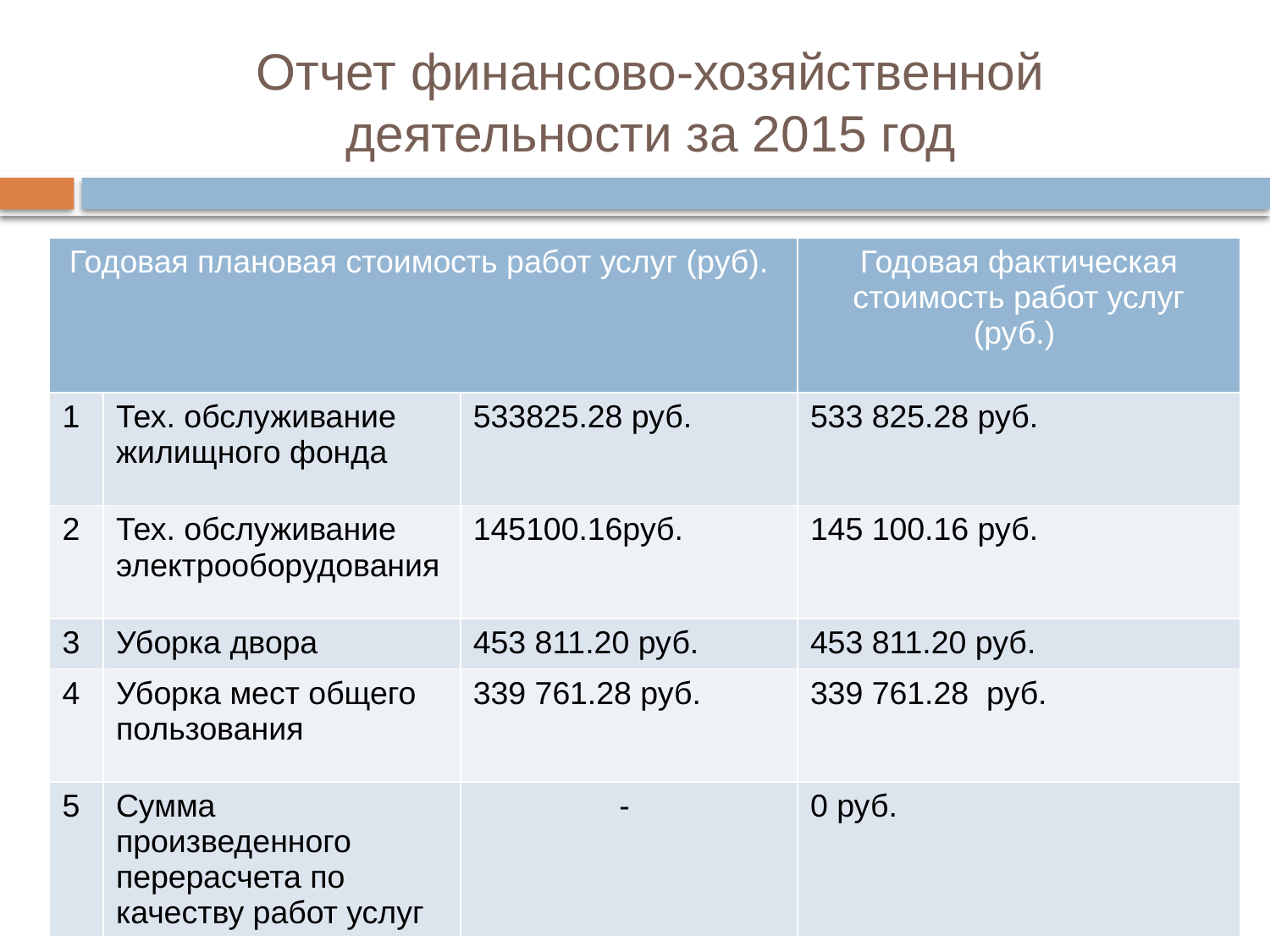

# Отчет финансово-хозяйственной деятельности за 2015 год
| Годовая плановая стоимость работ услуг (руб). |  |  | Годовая фактическая стоимость работ услуг (руб.) |
| --- | --- | --- | --- |
| 1 | Тех. обслуживание жилищного фонда | 533825.28 руб. | 533 825.28 руб. |
| 2 | Тех. обслуживание электрооборудования | 145100.16руб. | 145 100.16 руб. |
| 3 | Уборка двора | 453 811.20 руб. | 453 811.20 руб. |
| 4 | Уборка мест общего пользования | 339 761.28 руб. | 339 761.28 руб. |
| 5 | Сумма произведенного перерасчета по качеству работ услуг | - | 0 руб. |